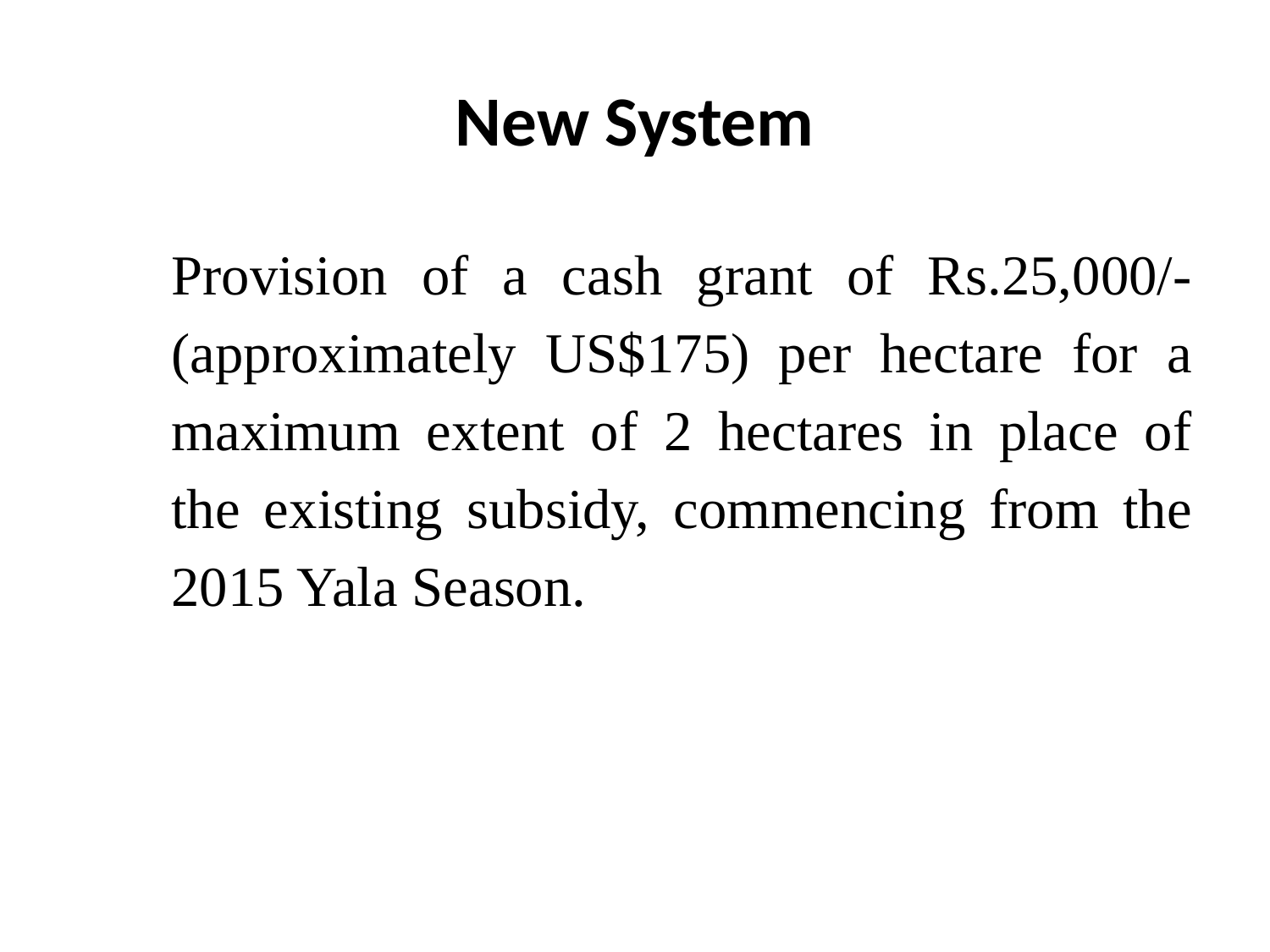

# New System
Provision of a cash grant of Rs.25,000/- (approximately US$175) per hectare for a maximum extent of 2 hectares in place of the existing subsidy, commencing from the 2015 Yala Season.